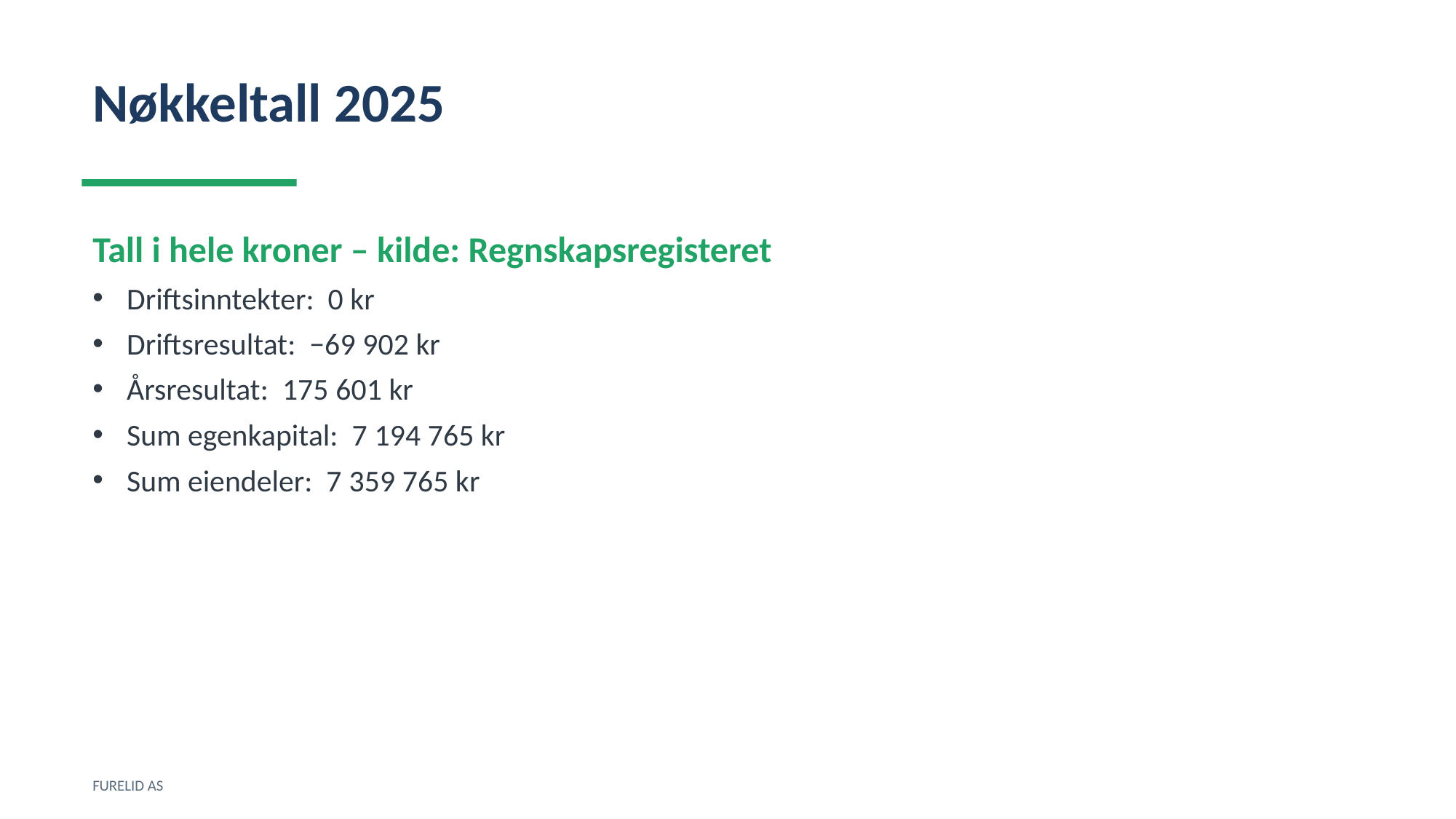

Nøkkeltall 2025

Tall i hele kroner – kilde: Regnskapsregisteret
Driftsinntekter:  0 kr
Driftsresultat:  −69 902 kr
Årsresultat:  175 601 kr
Sum egenkapital:  7 194 765 kr
Sum eiendeler:  7 359 765 kr
FURELID AS